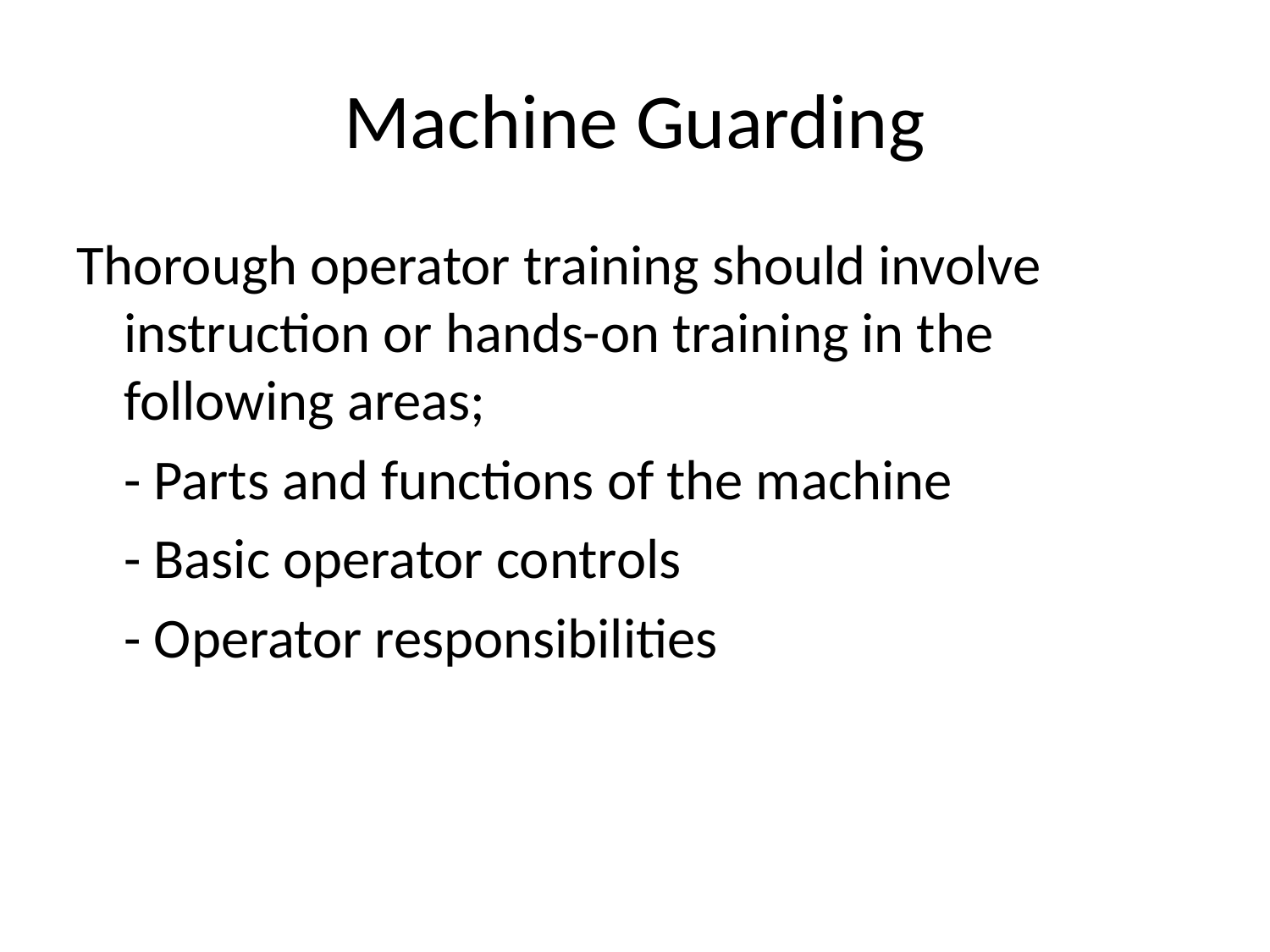

# Machine Guarding
Thorough operator training should involve instruction or hands-on training in the following areas;
	- Parts and functions of the machine
	- Basic operator controls
	- Operator responsibilities